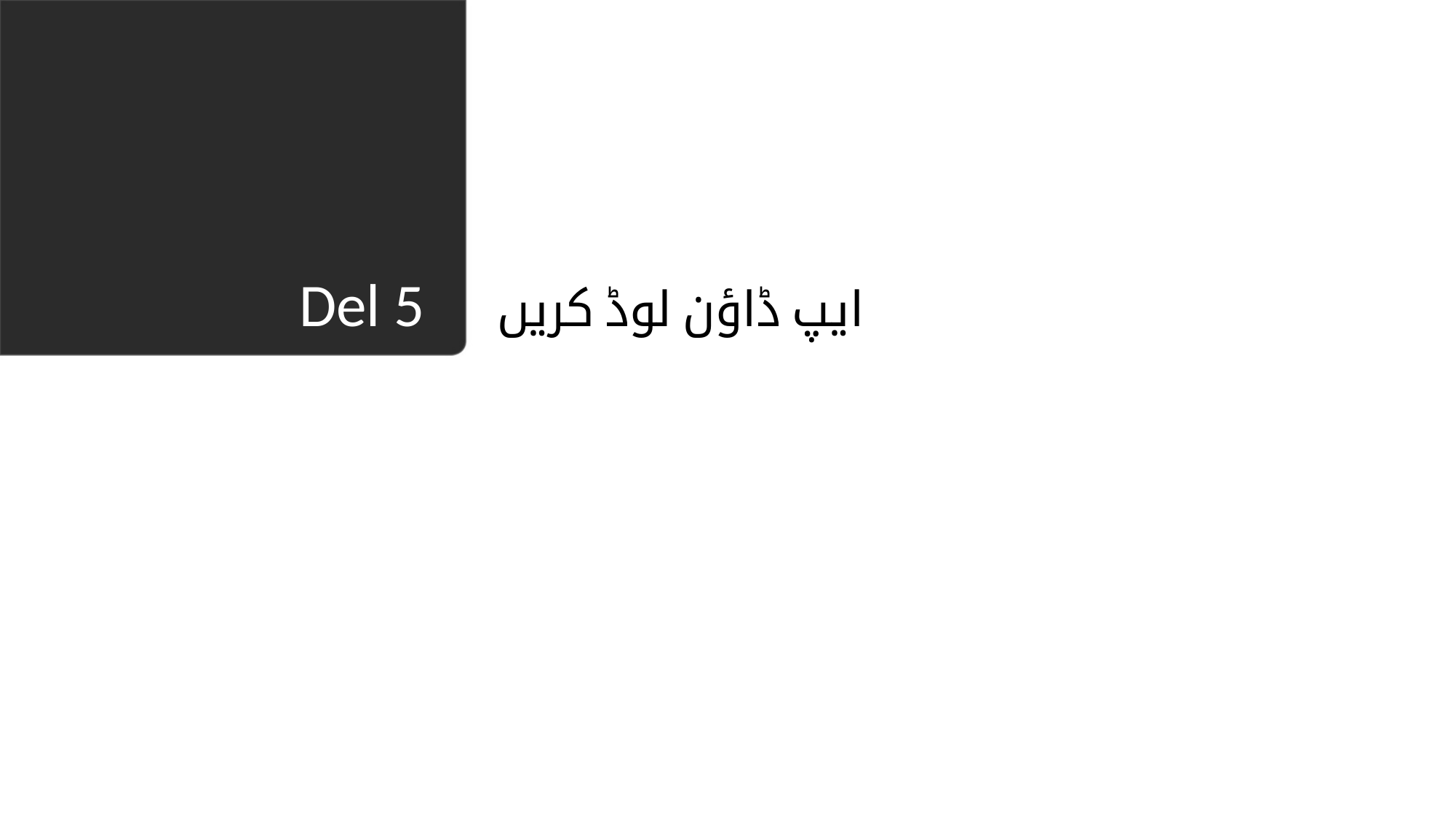

ایپ ڈاؤن لوڈ کریں
# Del 5